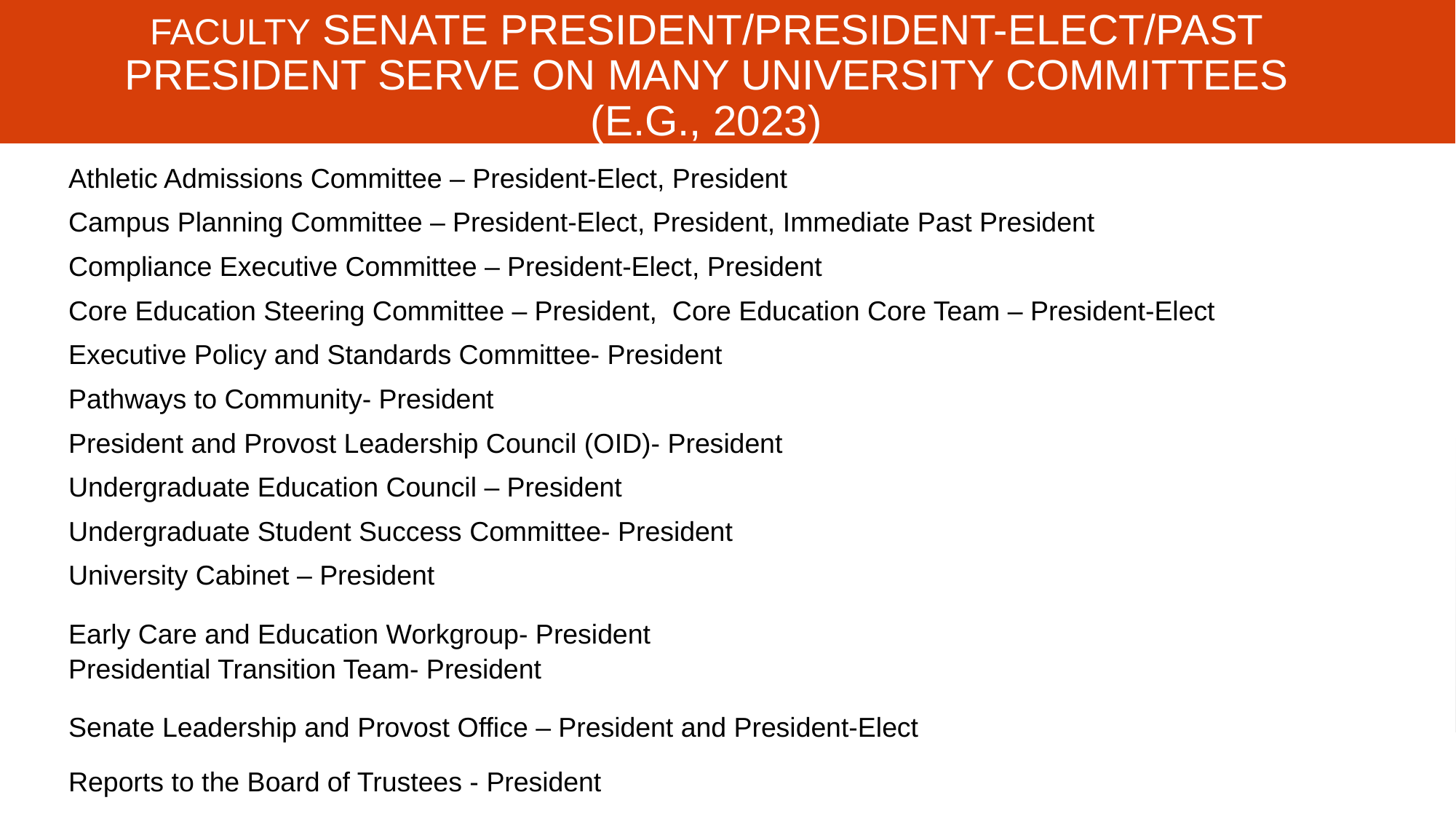

# Faculty Senate President/President-Elect/Past President Serve on Many University Committees (e.g., 2023)
Athletic Admissions Committee – President-Elect, President
Campus Planning Committee – President-Elect, President, Immediate Past President
Compliance Executive Committee – President-Elect, President
Core Education Steering Committee – President,  Core Education Core Team – President-Elect
Executive Policy and Standards Committee- President
Pathways to Community- President
President and Provost Leadership Council (OID)- President
Undergraduate Education Council – President
Undergraduate Student Success Committee- President
University Cabinet – President

Early Care and Education Workgroup- President
Presidential Transition Team- President

Senate Leadership and Provost Office – President and President-Elect

Reports to the Board of Trustees - President